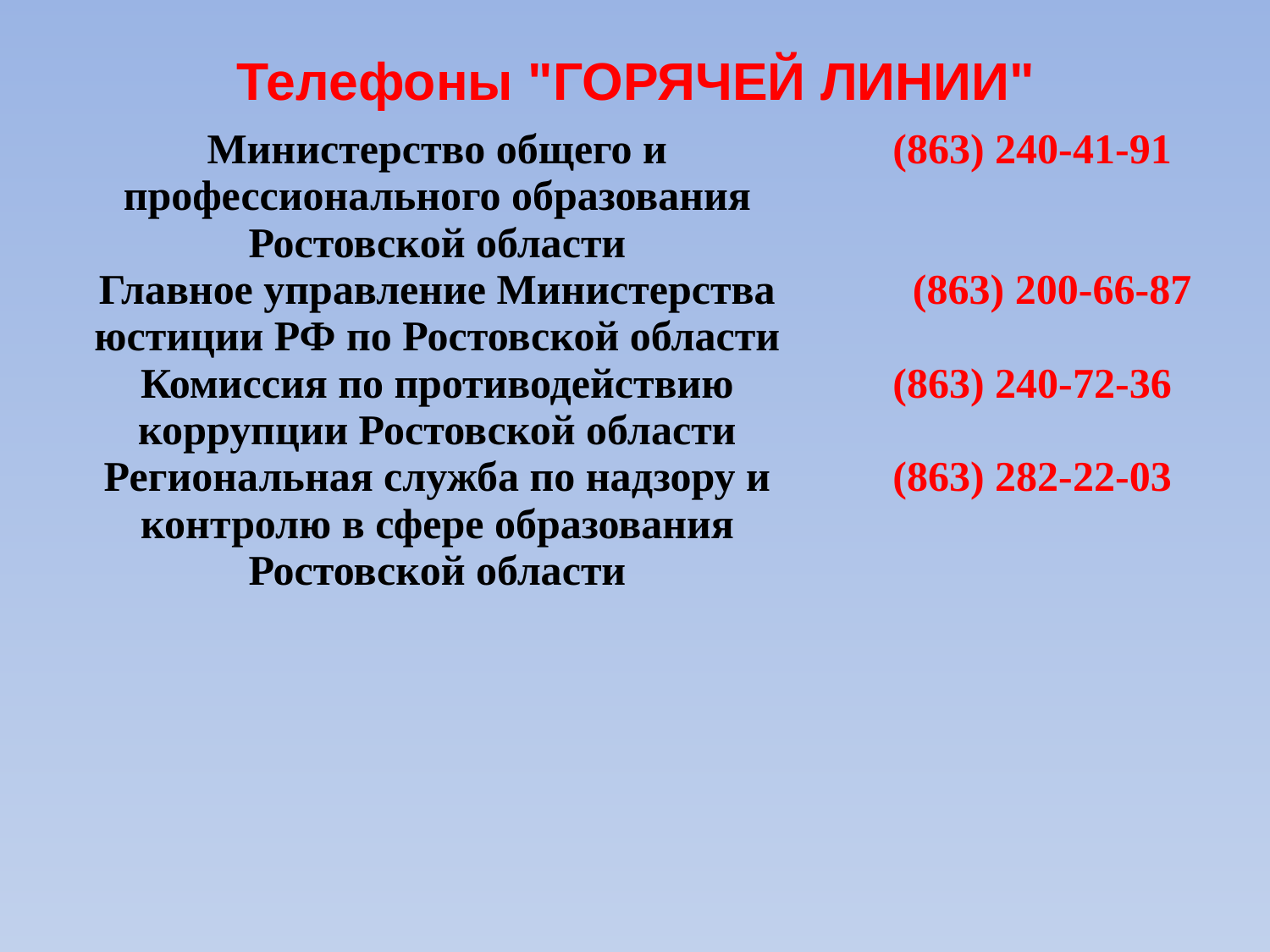

# Телефоны "ГОРЯЧЕЙ ЛИНИИ"
| Министерство общего и профессионального образования Ростовской области | (863) 240-41-91 |
| --- | --- |
| Главное управление Министерства юстиции РФ по Ростовской области | (863) 200-66-87 |
| Комиссия по противодействию коррупции Ростовской области | (863) 240-72-36 |
| Региональная служба по надзору и контролю в сфере образования Ростовской области | (863) 282-22-03 |
|  |  |
|  |  |